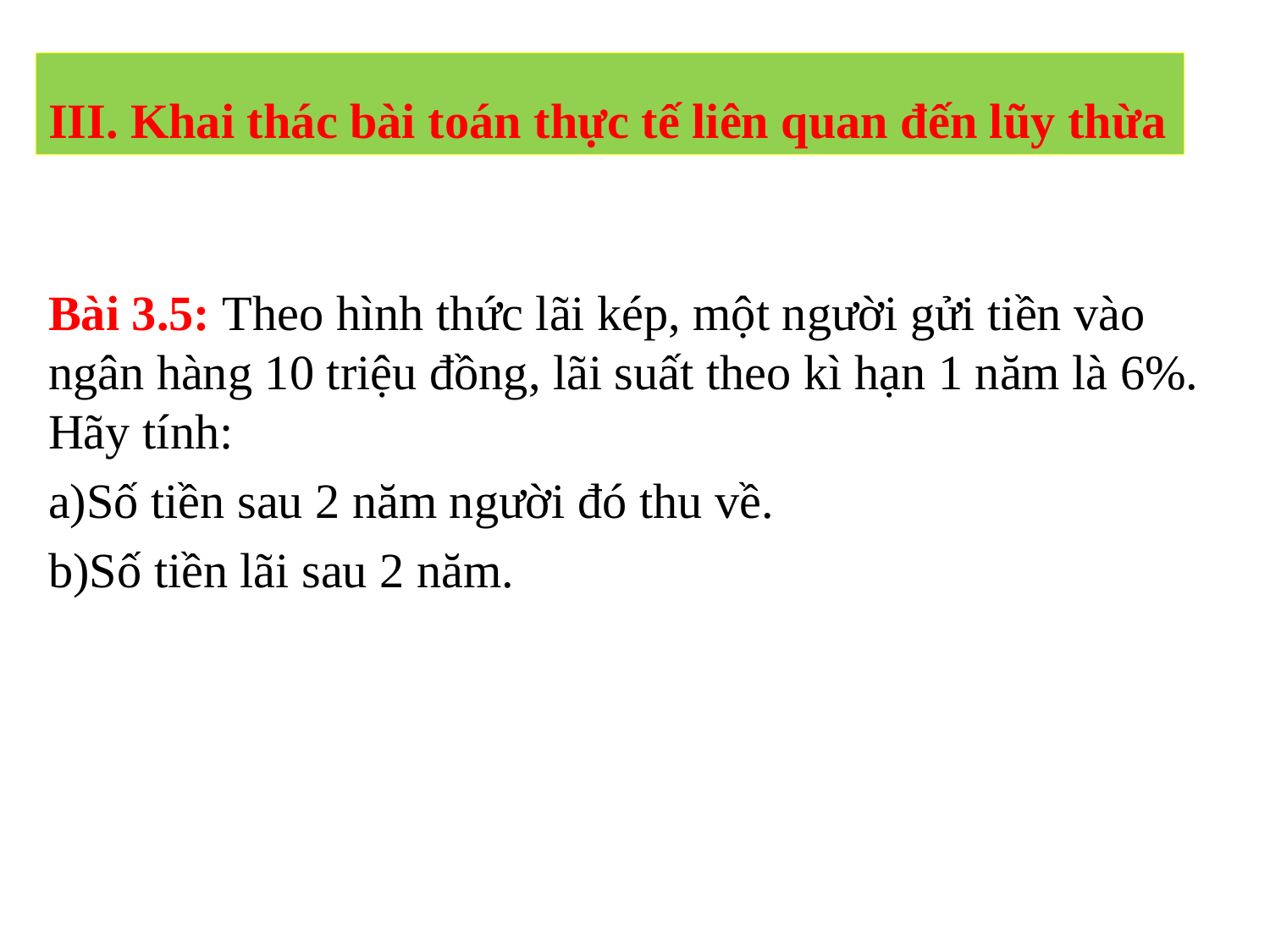

III. Khai thác bài toán thực tế liên quan đến lũy thừa
Bài 3.5: Theo hình thức lãi kép, một người gửi tiền vào ngân hàng 10 triệu đồng, lãi suất theo kì hạn 1 năm là 6%. Hãy tính:
a)Số tiền sau 2 năm người đó thu về.
b)Số tiền lãi sau 2 năm.